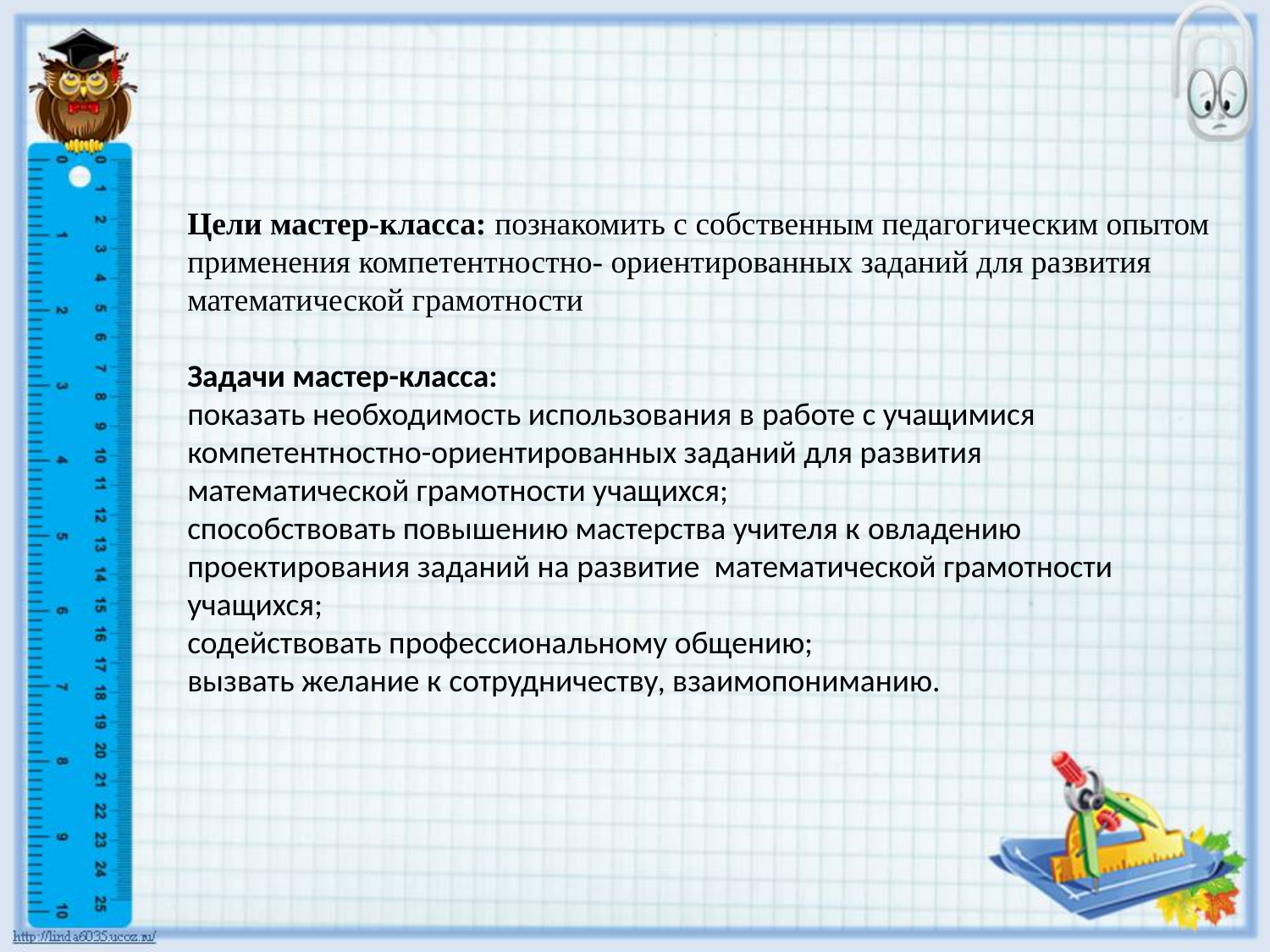

#
Цели мастер-класса: познакомить с собственным педагогическим опытом применения компетентностно- ориентированных заданий для развития математической грамотности

Задачи мастер-класса:
показать необходимость использования в работе с учащимися компетентностно-ориентированных заданий для развития  математической грамотности учащихся;
способствовать повышению мастерства учителя к овладению проектирования заданий на развитие  математической грамотности учащихся;
содействовать профессиональному общению;
вызвать желание к сотрудничеству, взаимопониманию.